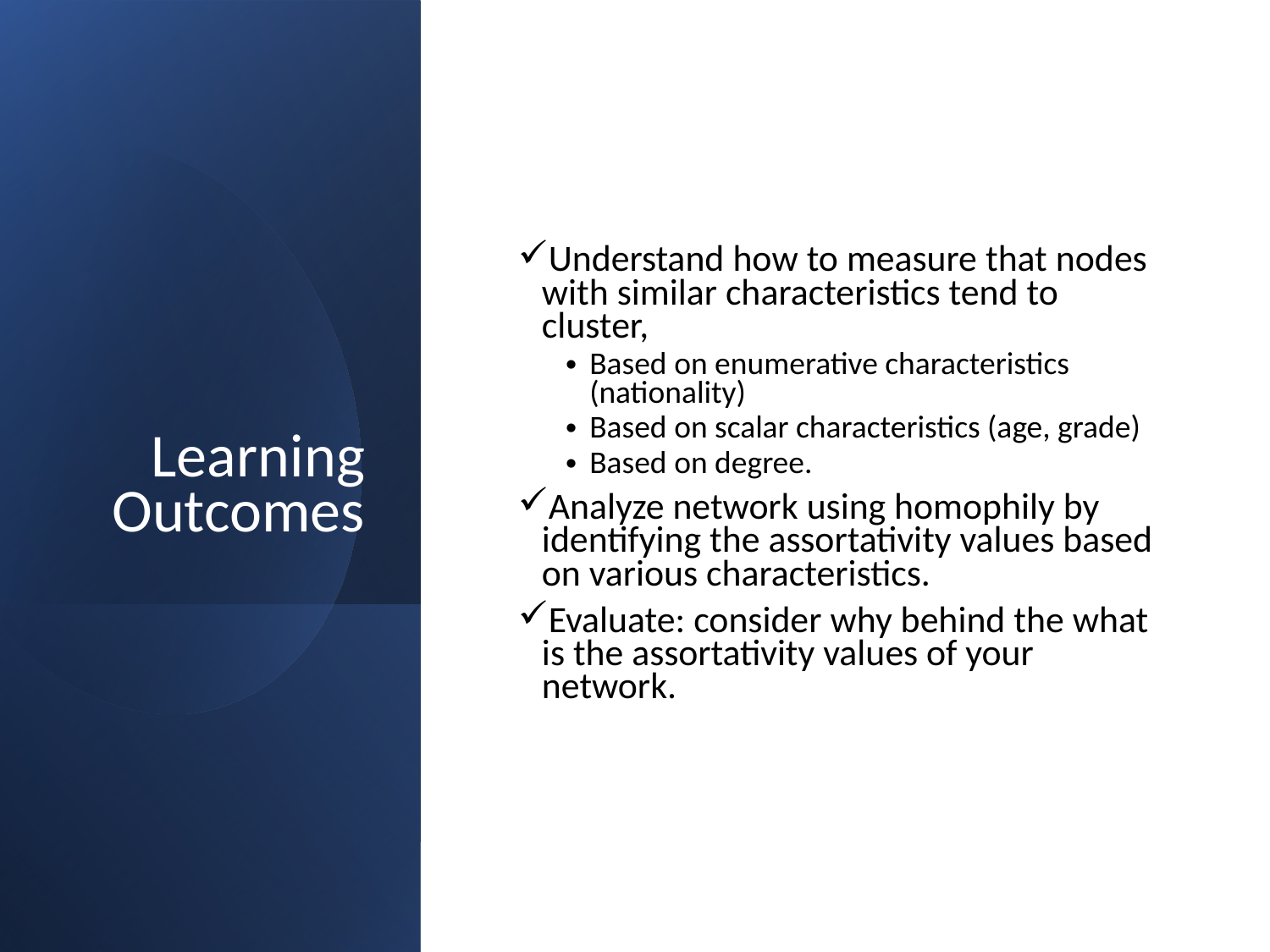

# Learning Outcomes
Understand how to measure that nodes with similar characteristics tend to cluster,
Based on enumerative characteristics (nationality)
Based on scalar characteristics (age, grade)
Based on degree.
Analyze network using homophily by identifying the assortativity values based on various characteristics.
Evaluate: consider why behind the what is the assortativity values of your network.